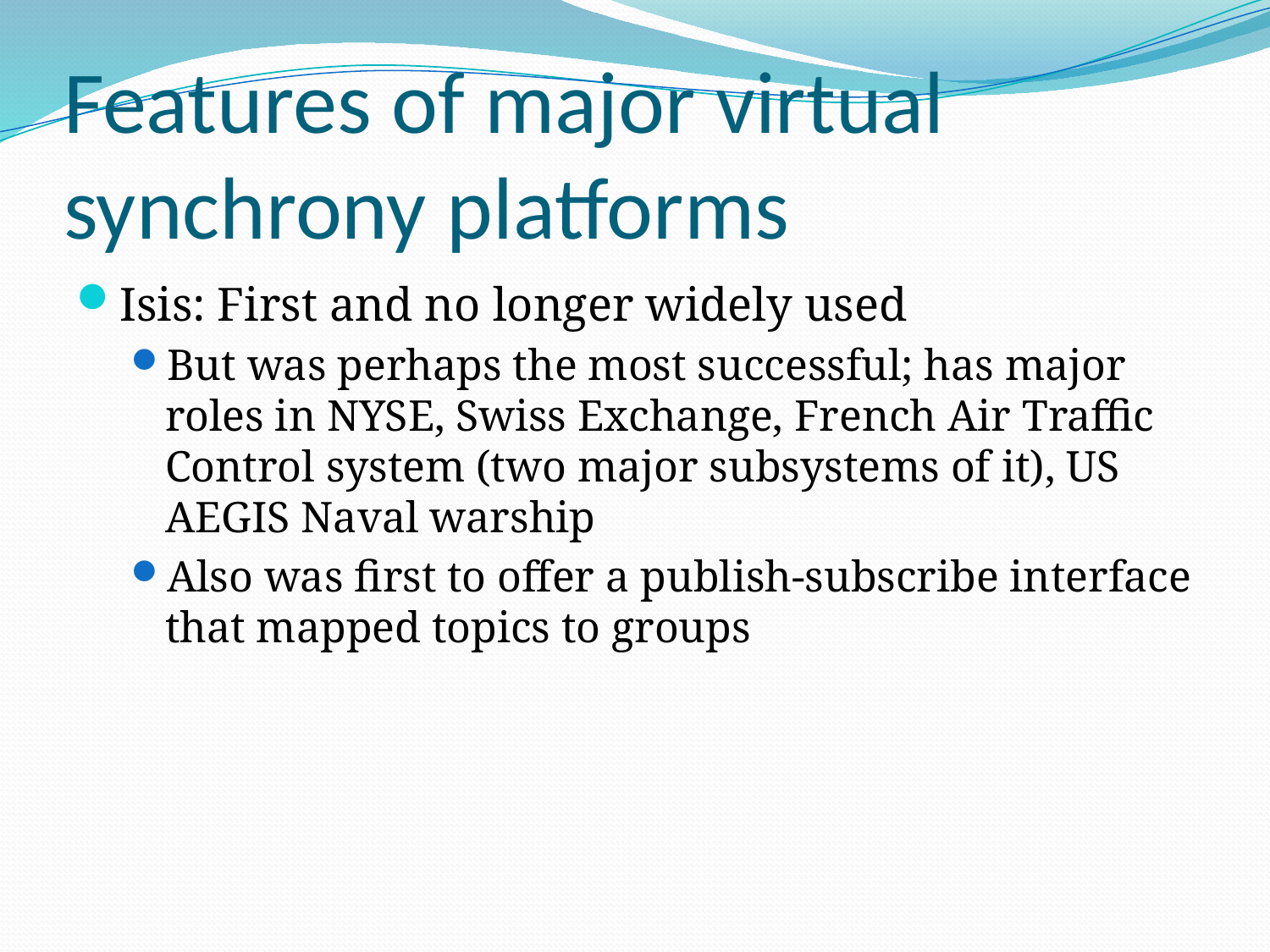

# Features of major virtual synchrony platforms
Isis: First and no longer widely used
But was perhaps the most successful; has major roles in NYSE, Swiss Exchange, French Air Traffic Control system (two major subsystems of it), US AEGIS Naval warship
Also was first to offer a publish-subscribe interface that mapped topics to groups